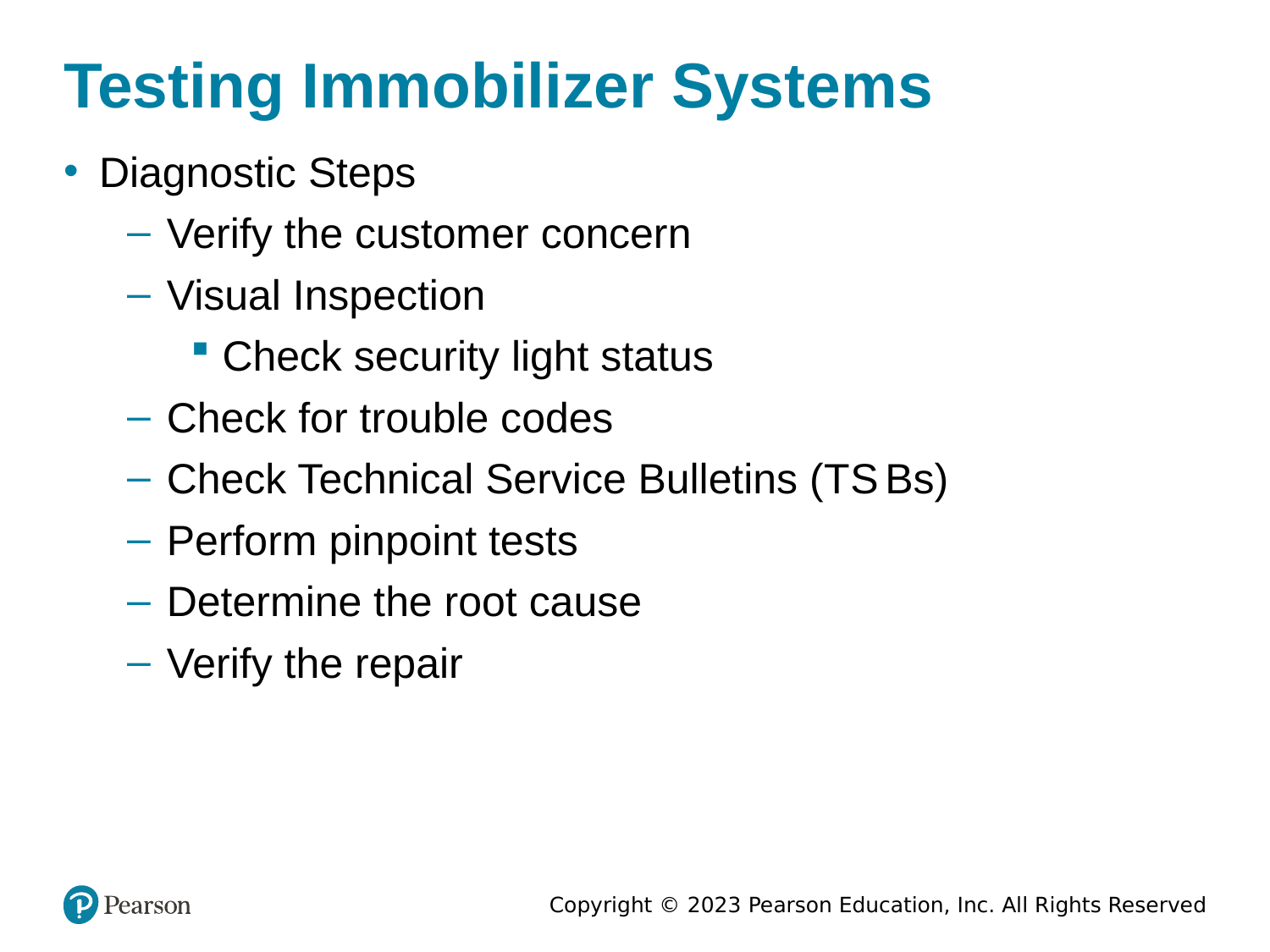

# Testing Immobilizer Systems
Diagnostic Steps
Verify the customer concern
Visual Inspection
Check security light status
Check for trouble codes
Check Technical Service Bulletins (T S Bs)
Perform pinpoint tests
Determine the root cause
Verify the repair